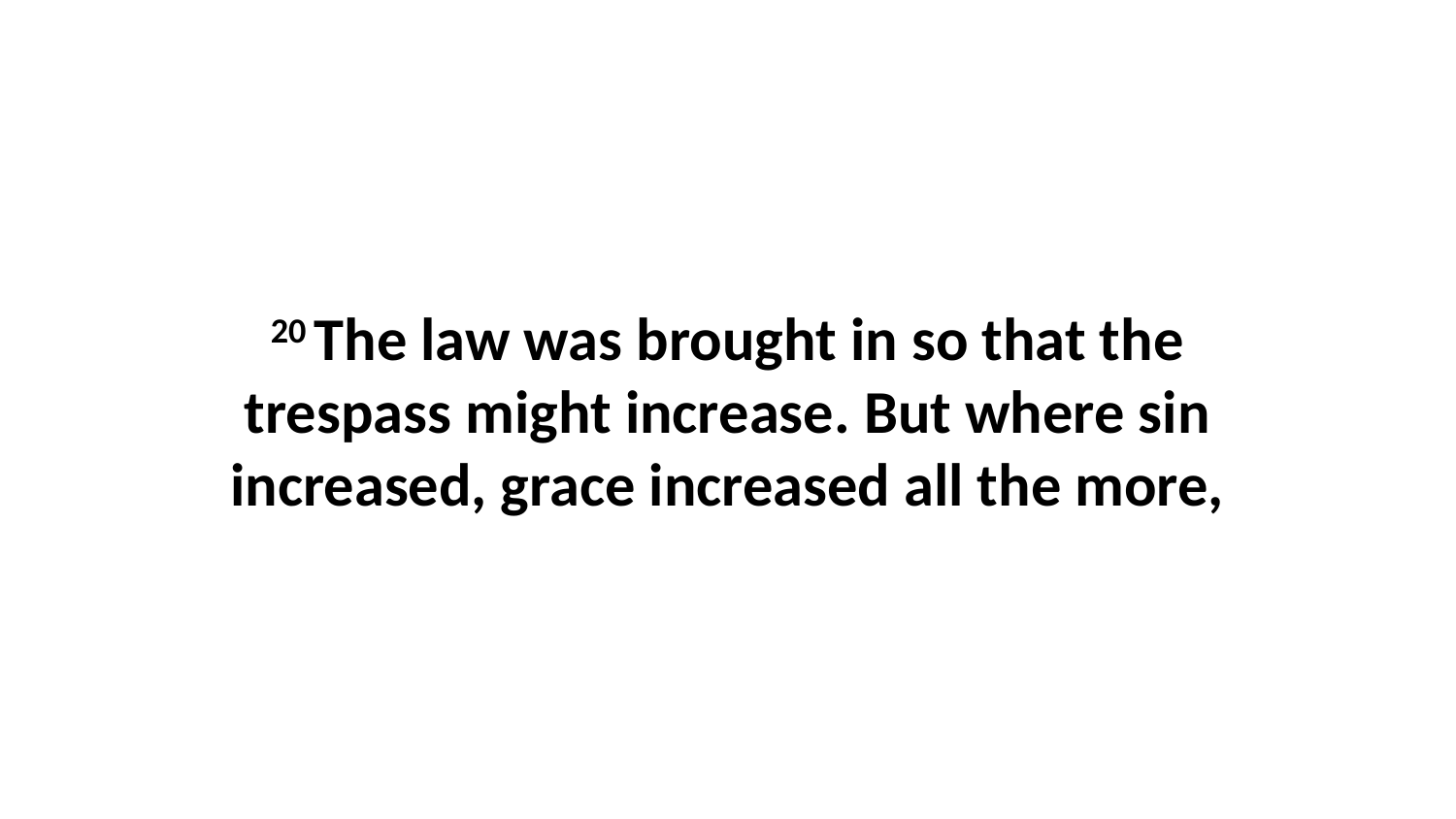

20 The law was brought in so that the trespass might increase. But where sin increased, grace increased all the more,